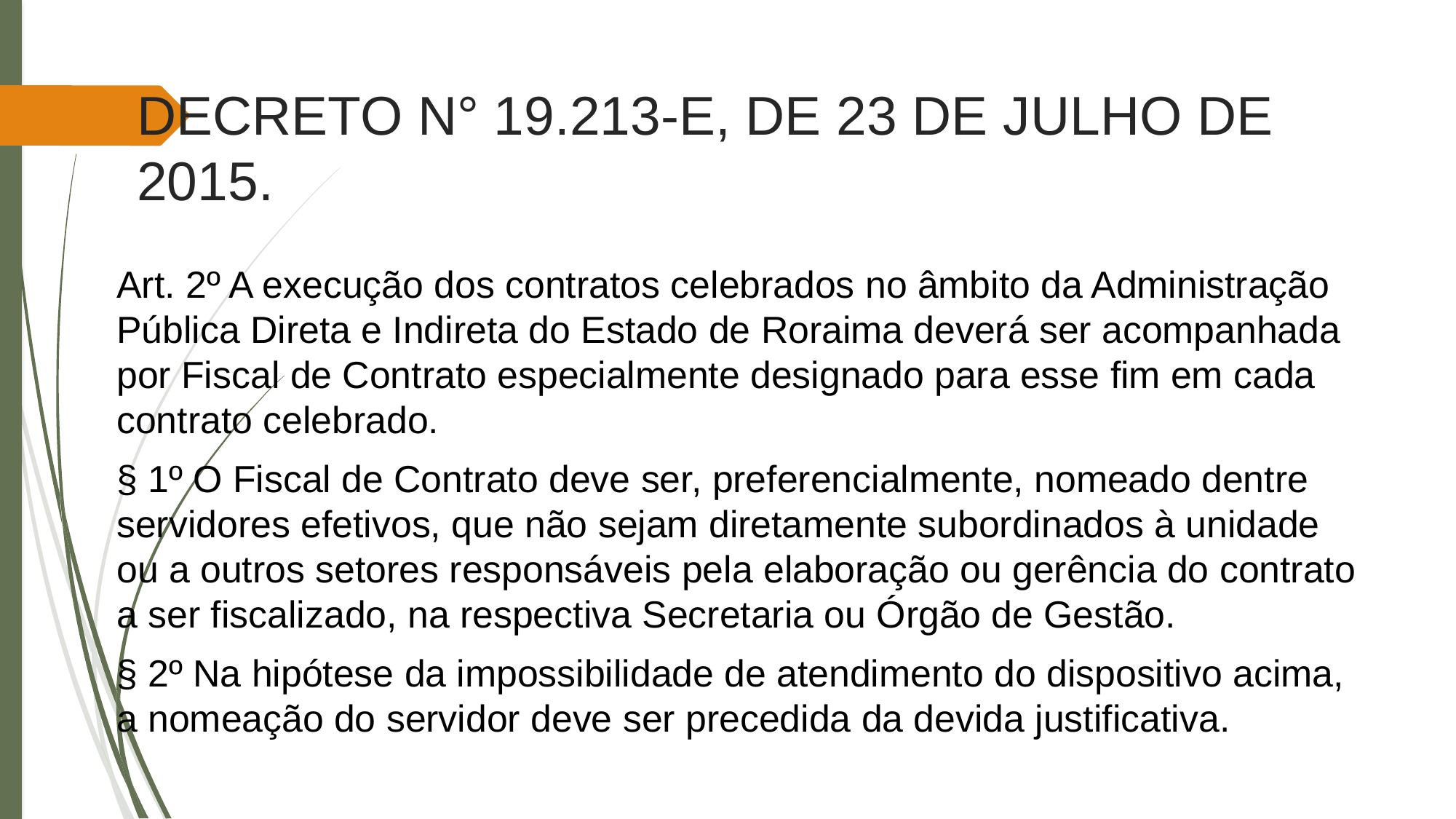

# DECRETO N° 19.213-E, DE 23 DE JULHO DE 2015.
Art. 2º A execução dos contratos celebrados no âmbito da Administração Pública Direta e Indireta do Estado de Roraima deverá ser acompanhada por Fiscal de Contrato especialmente designado para esse fim em cada contrato celebrado.
§ 1º O Fiscal de Contrato deve ser, preferencialmente, nomeado dentre servidores efetivos, que não sejam diretamente subordinados à unidade ou a outros setores responsáveis pela elaboração ou gerência do contrato a ser fiscalizado, na respectiva Secretaria ou Órgão de Gestão.
§ 2º Na hipótese da impossibilidade de atendimento do dispositivo acima, a nomeação do servidor deve ser precedida da devida justificativa.